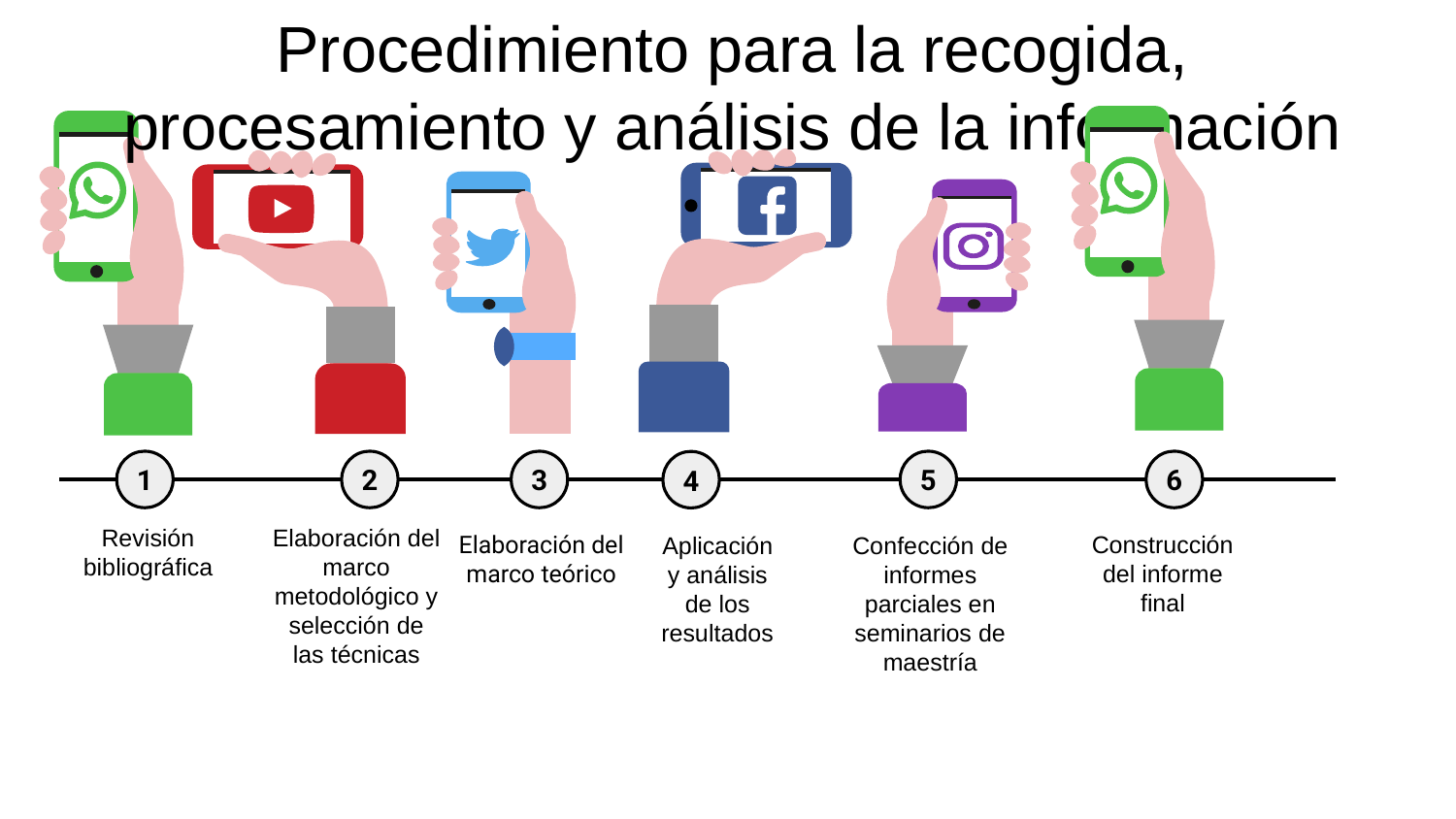

# Procedimiento para la recogida, procesamiento y análisis de la información

1
2
3
5
6
4
Revisión bibliográfica

Elaboración del marco metodológico y selección de las técnicas

Construcción del informe final
Elaboración del marco teórico
Aplicación y análisis de los resultados
Confección de informes parciales en seminarios de maestría